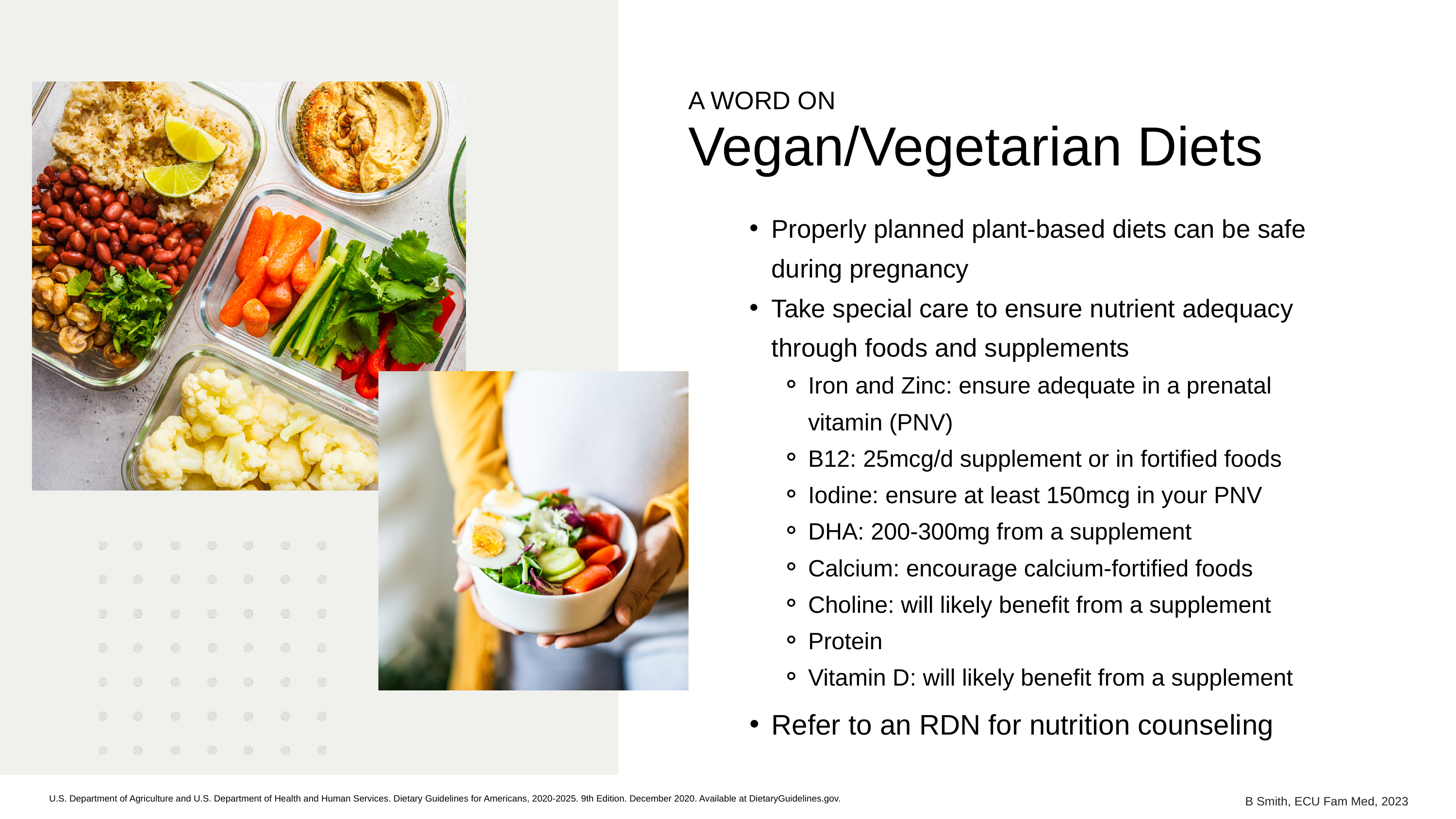

A WORD ON

Vegan/Vegetarian Diets
Properly planned plant-based diets can be safe during pregnancy
Take special care to ensure nutrient adequacy through foods and supplements
Iron and Zinc: ensure adequate in a prenatal vitamin (PNV)
B12: 25mcg/d supplement or in fortified foods
Iodine: ensure at least 150mcg in your PNV
DHA: 200-300mg from a supplement
Calcium: encourage calcium-fortified foods
Choline: will likely benefit from a supplement
Protein
Vitamin D: will likely benefit from a supplement
Refer to an RDN for nutrition counseling

B Smith, ECU Fam Med, 2023
U.S. Department of Agriculture and U.S. Department of Health and Human Services. Dietary Guidelines for Americans, 2020-2025. 9th Edition. December 2020. Available at DietaryGuidelines.gov.